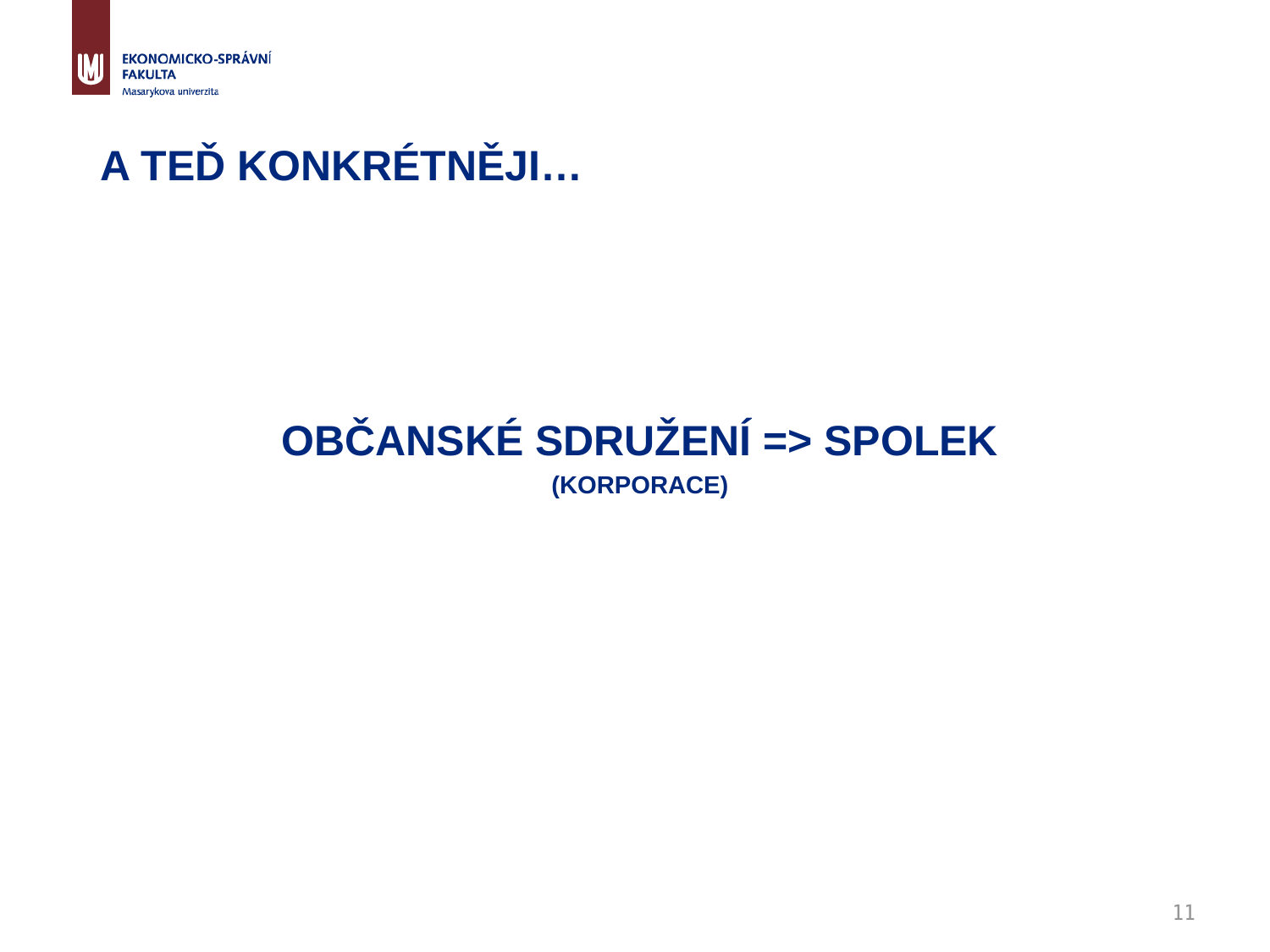

# A teď konkrétněji…

OBČANSKÉ SDRUŽENÍ => SPOLEK
(korporace)
11